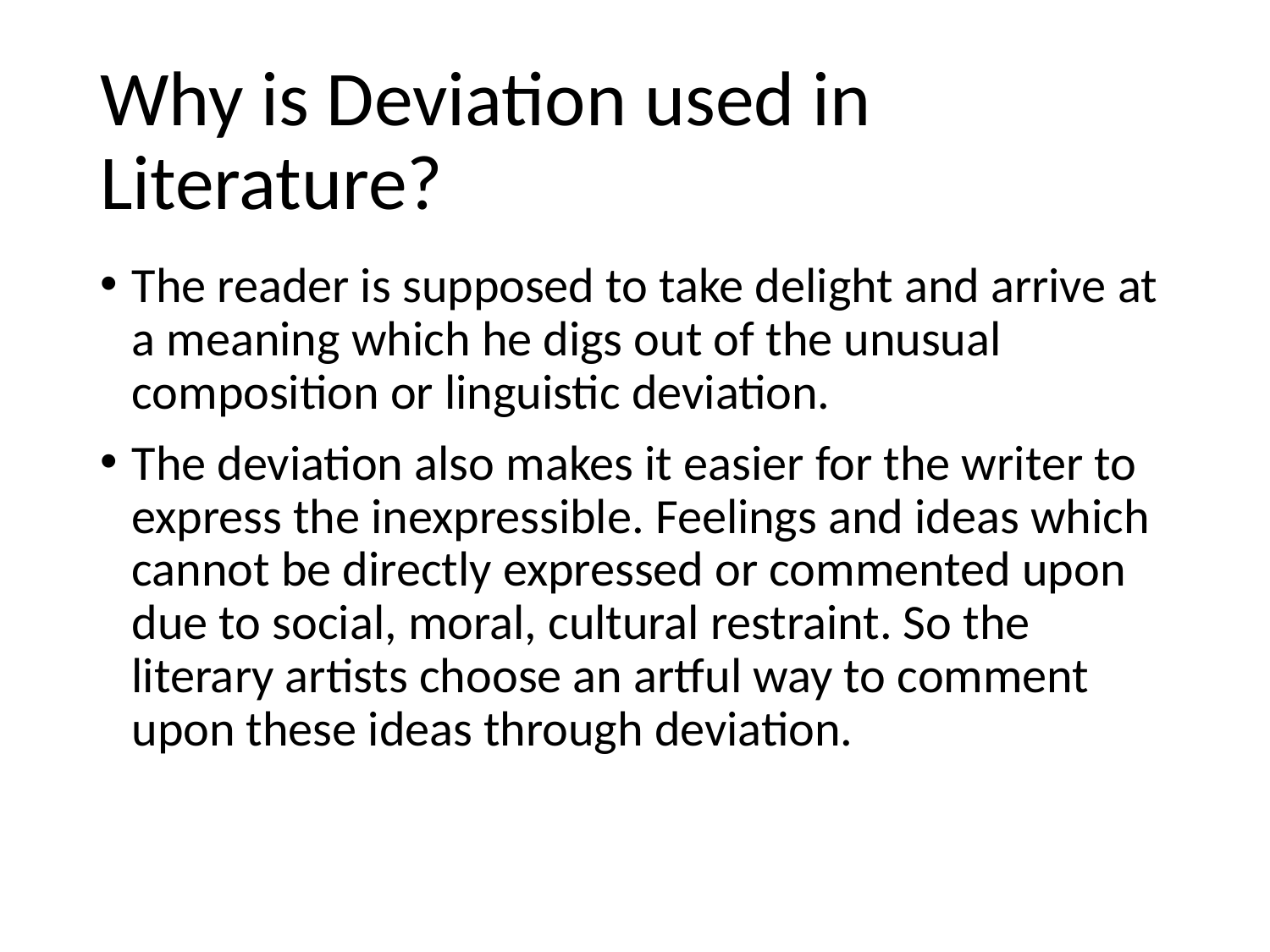

# Why is Deviation used in Literature?
The reader is supposed to take delight and arrive at a meaning which he digs out of the unusual composition or linguistic deviation.
The deviation also makes it easier for the writer to express the inexpressible. Feelings and ideas which cannot be directly expressed or commented upon due to social, moral, cultural restraint. So the literary artists choose an artful way to comment upon these ideas through deviation.